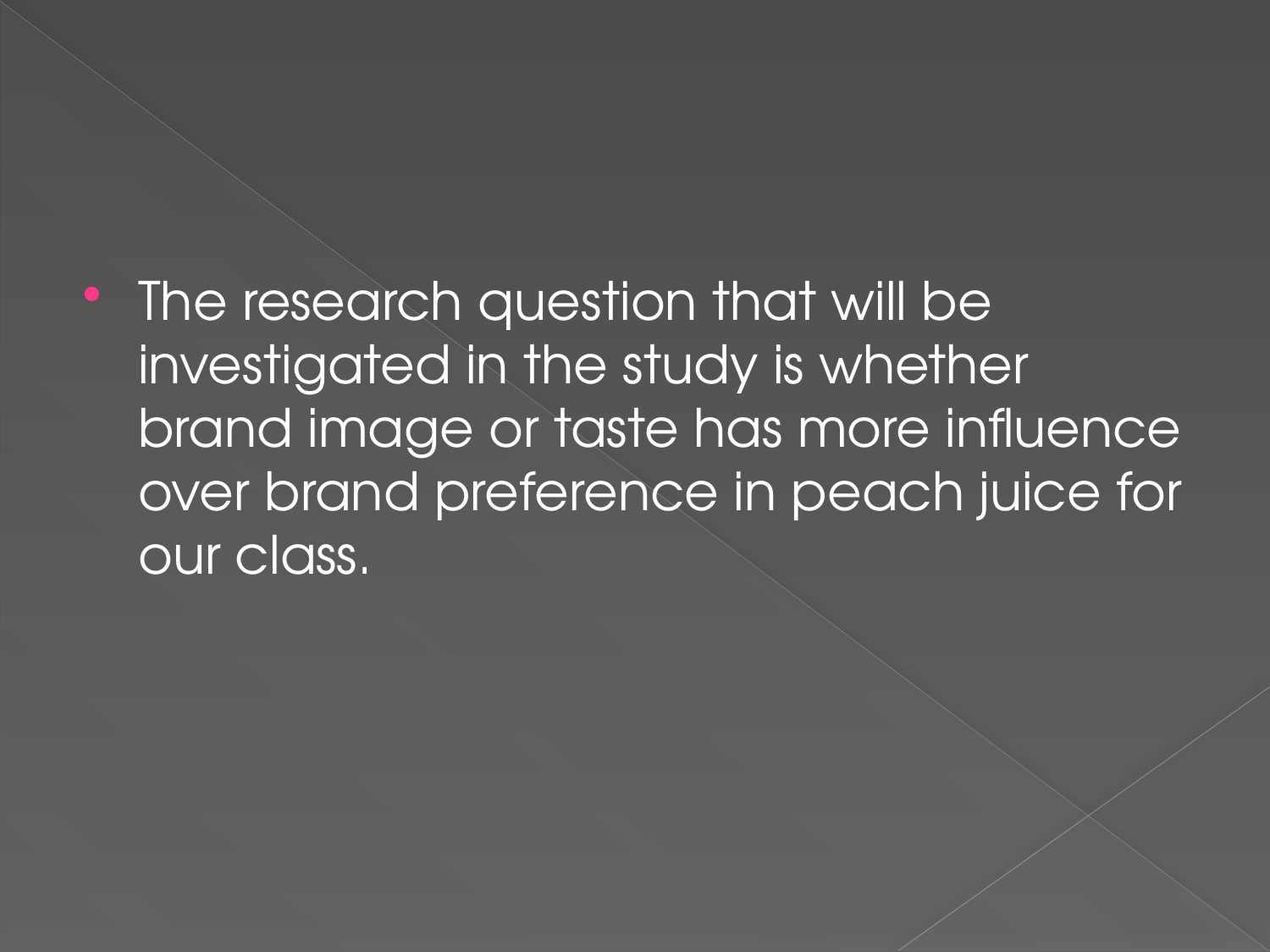

#
The research question that will be investigated in the study is whether brand image or taste has more influence over brand preference in peach juice for our class.